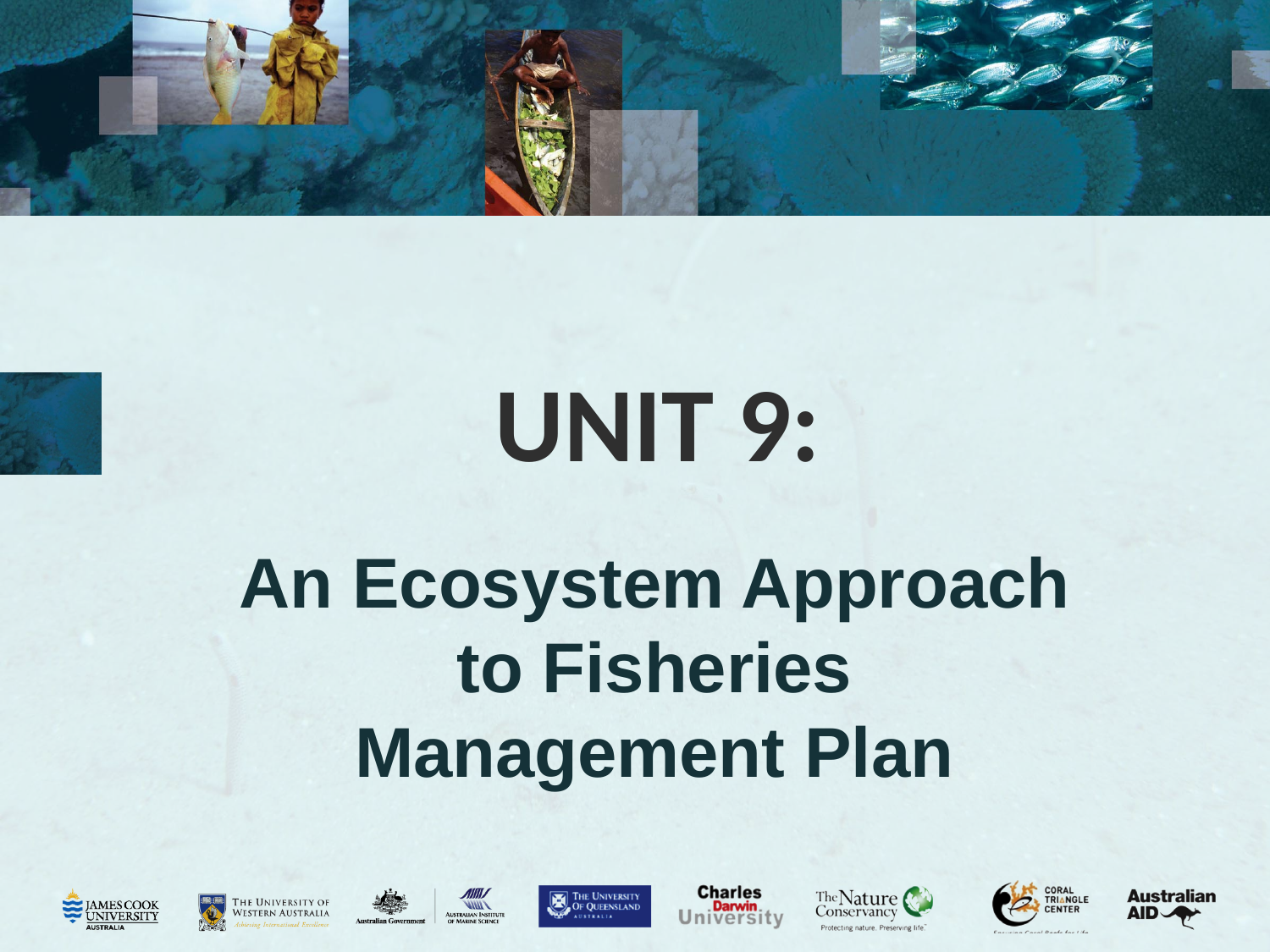

# UNIT 9:
An Ecosystem Approach to Fisheries Management Plan